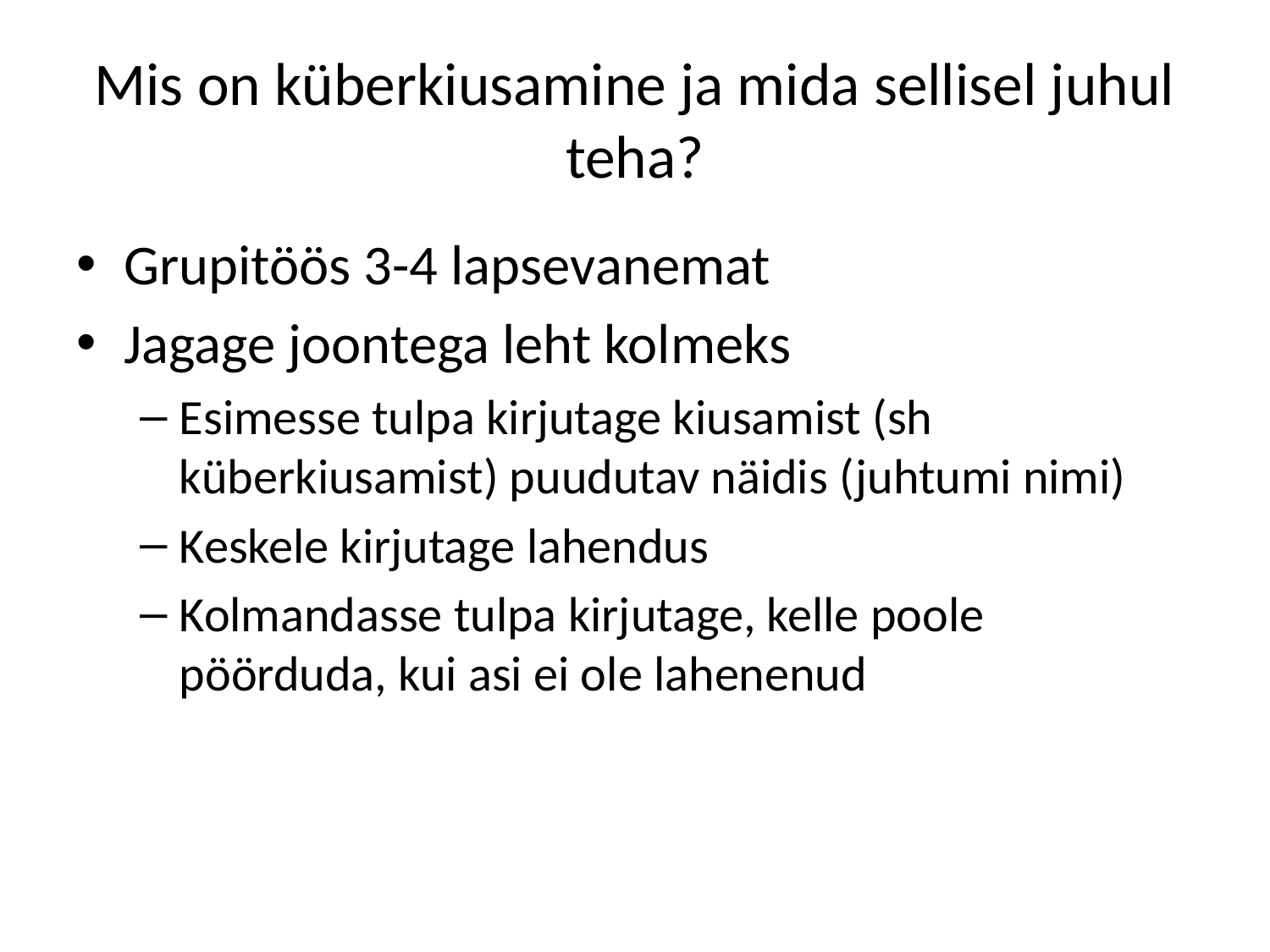

# Mis on küberkiusamine ja mida sellisel juhul teha?
Grupitöös 3-4 lapsevanemat
Jagage joontega leht kolmeks
Esimesse tulpa kirjutage kiusamist (sh küberkiusamist) puudutav näidis (juhtumi nimi)
Keskele kirjutage lahendus
Kolmandasse tulpa kirjutage, kelle poole pöörduda, kui asi ei ole lahenenud